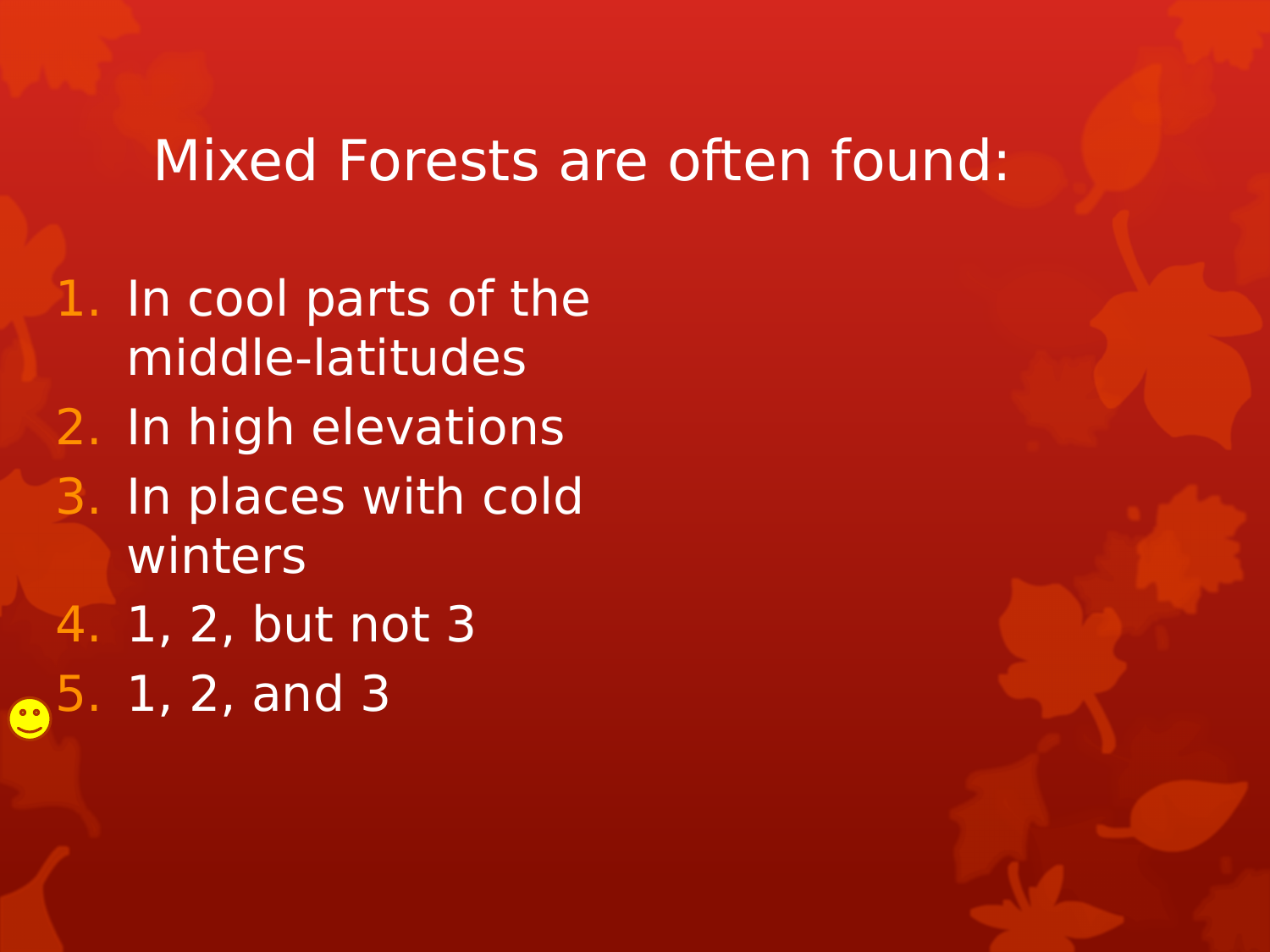

# Mixed Forests are often found:
In cool parts of the middle-latitudes
In high elevations
In places with cold winters
1, 2, but not 3
1, 2, and 3